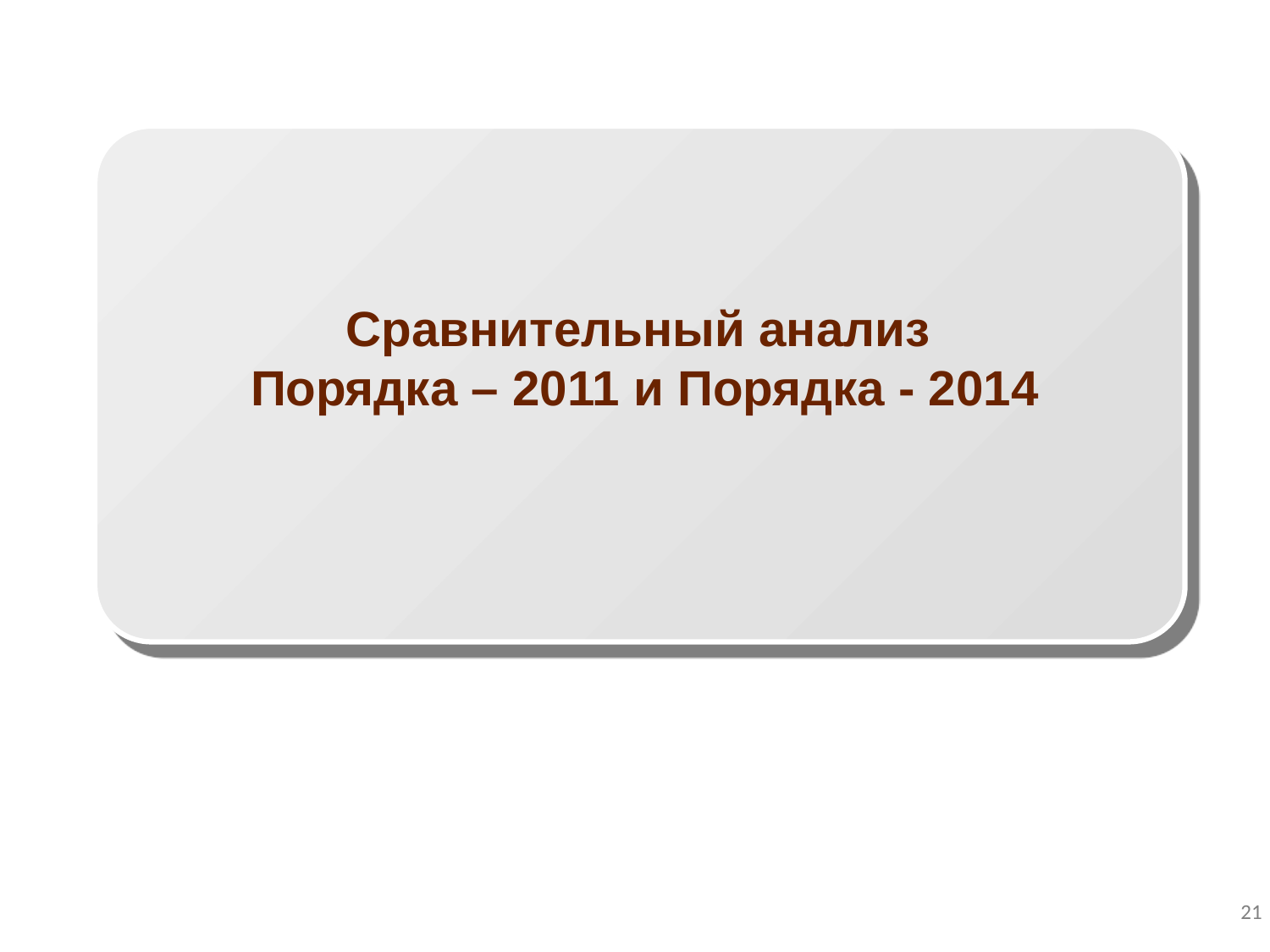

Сравнительный анализ
Порядка – 2011 и Порядка - 2014

21